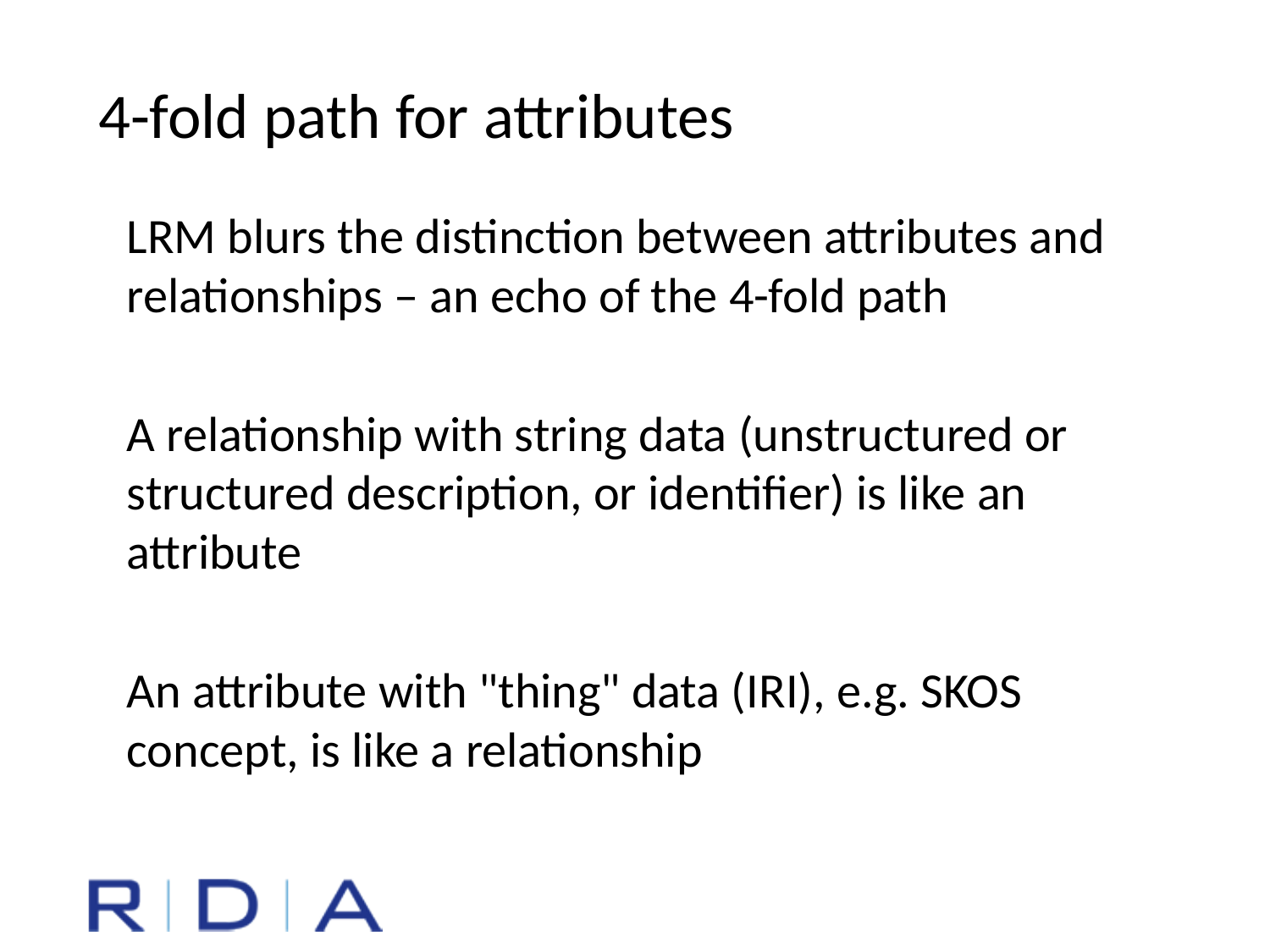

4-fold path for attributes
LRM blurs the distinction between attributes and relationships – an echo of the 4-fold path
A relationship with string data (unstructured or structured description, or identifier) is like an attribute
An attribute with "thing" data (IRI), e.g. SKOS concept, is like a relationship